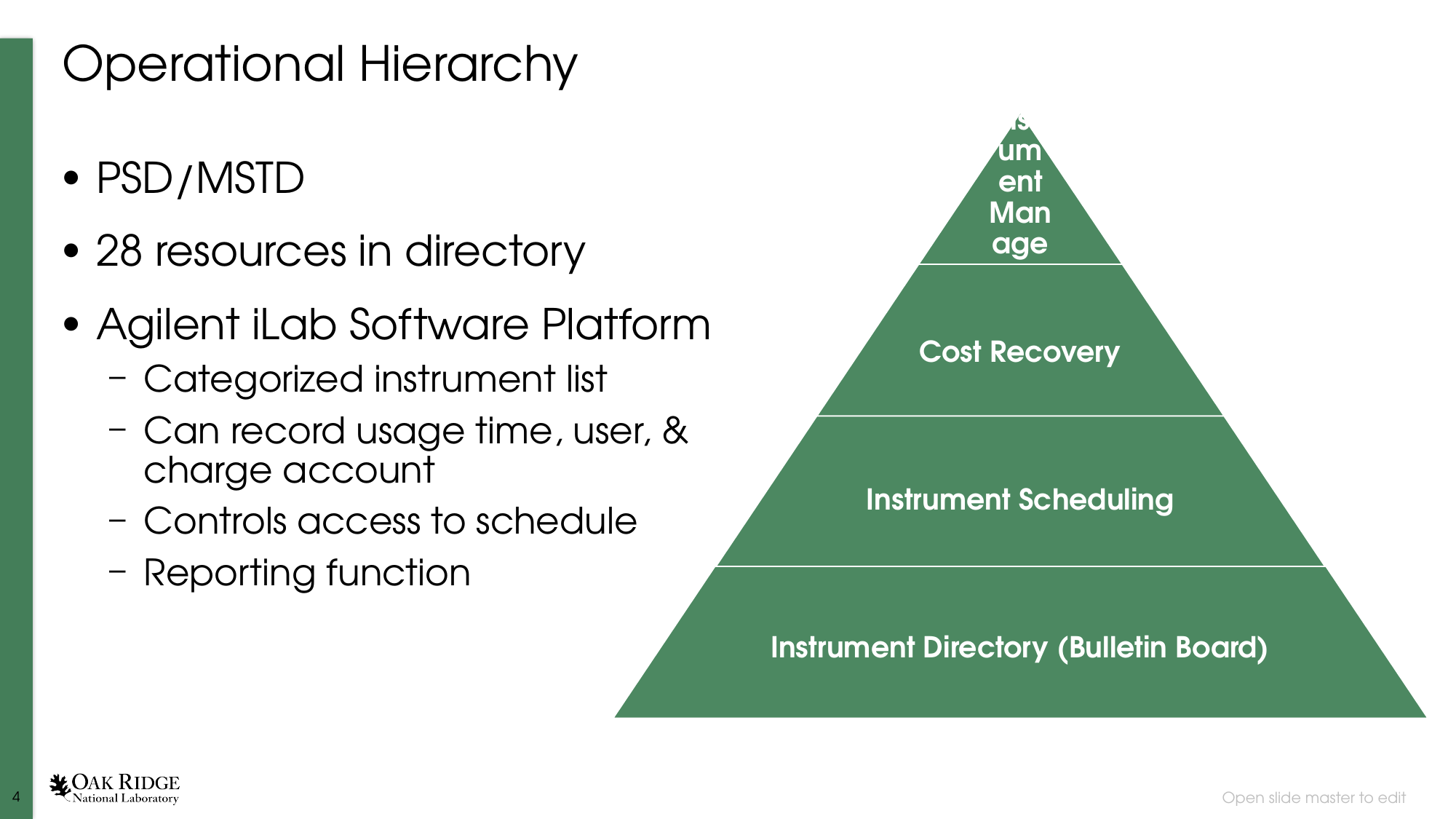

# Operational Hierarchy
Instrument Management
Cost Recovery
Instrument Scheduling
Instrument Directory (Bulletin Board)
PSD/MSTD
28 resources in directory
Agilent iLab Software Platform
Categorized instrument list
Can record usage time, user, & charge account
Controls access to schedule
Reporting function